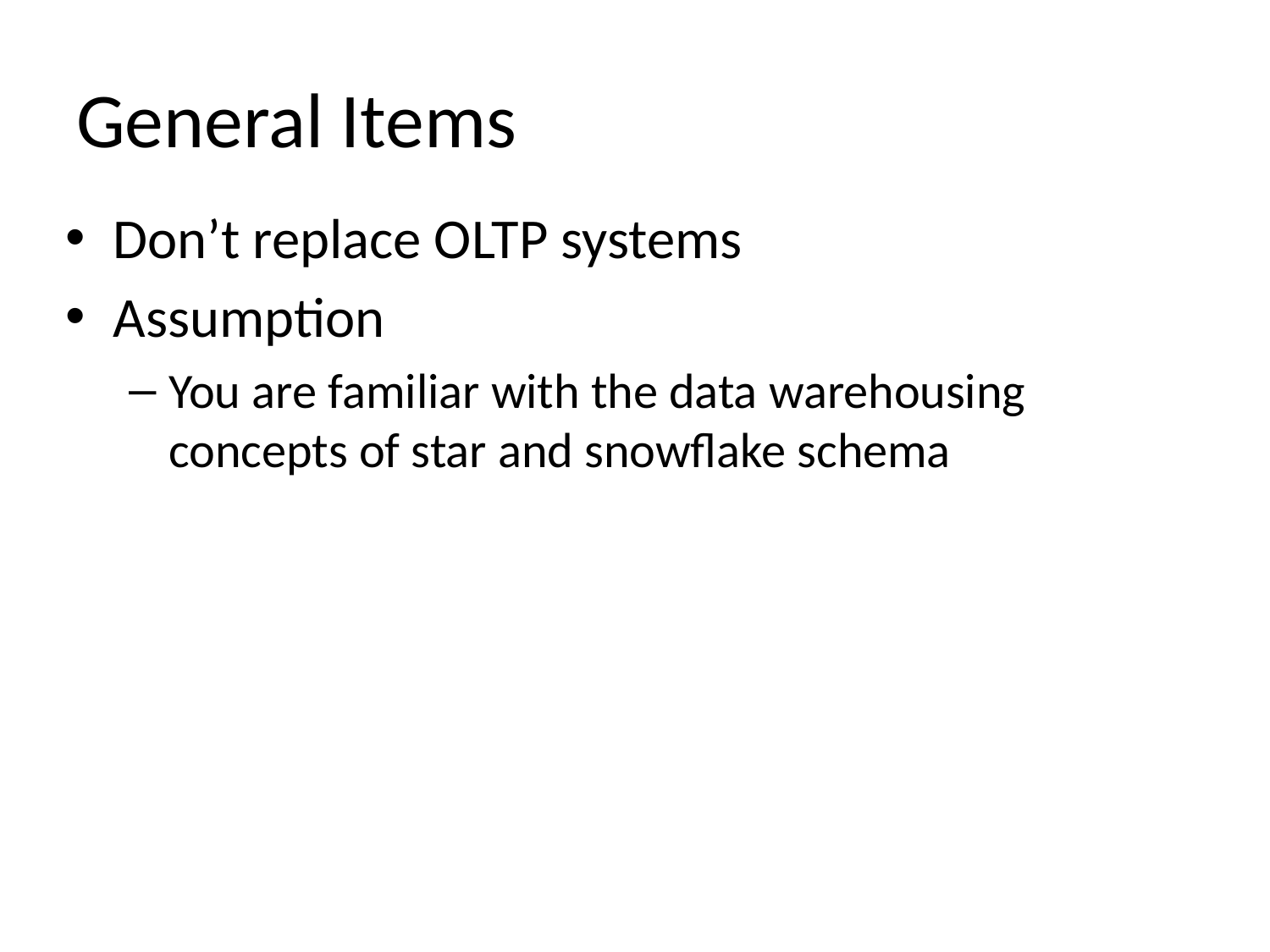

# General Items
Don’t replace OLTP systems
Assumption
You are familiar with the data warehousing concepts of star and snowflake schema